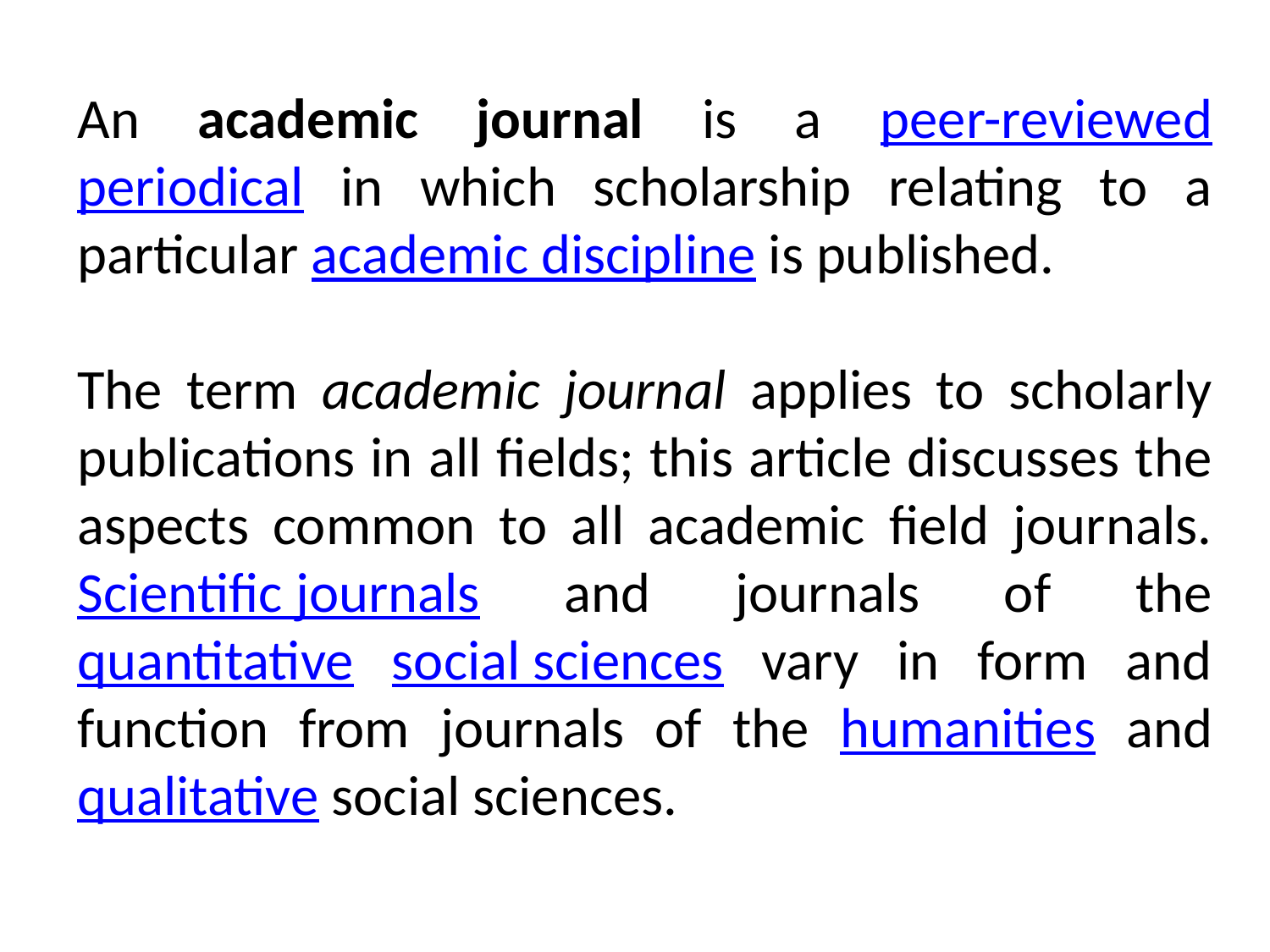

An academic journal is a peer-reviewed periodical in which scholarship relating to a particular academic discipline is published.

The term academic journal applies to scholarly publications in all fields; this article discusses the aspects common to all academic field journals. Scientific journals and journals of the quantitative social sciences vary in form and function from journals of the humanities and qualitative social sciences.